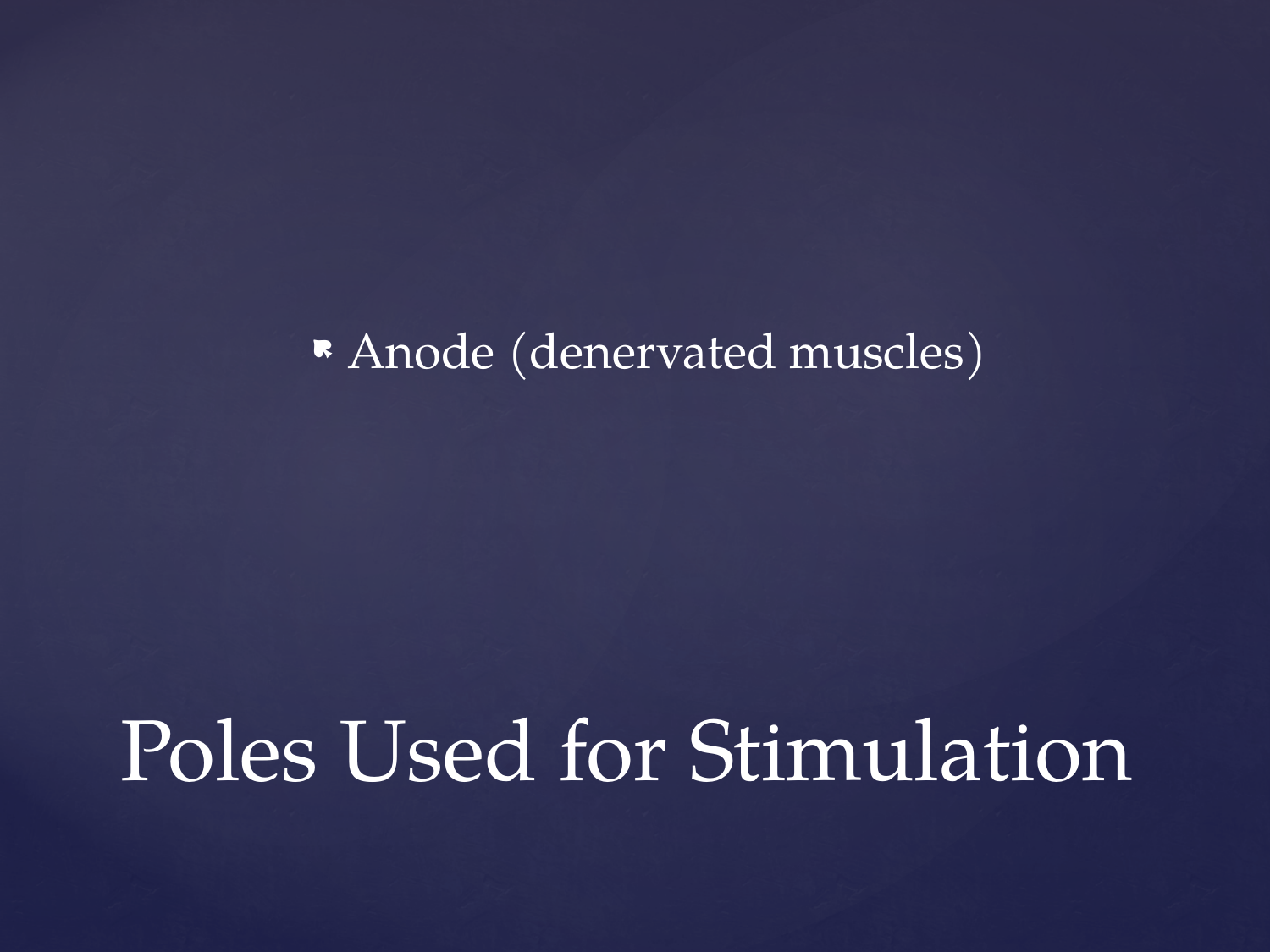

Anode (denervated muscles)
# Poles Used for Stimulation